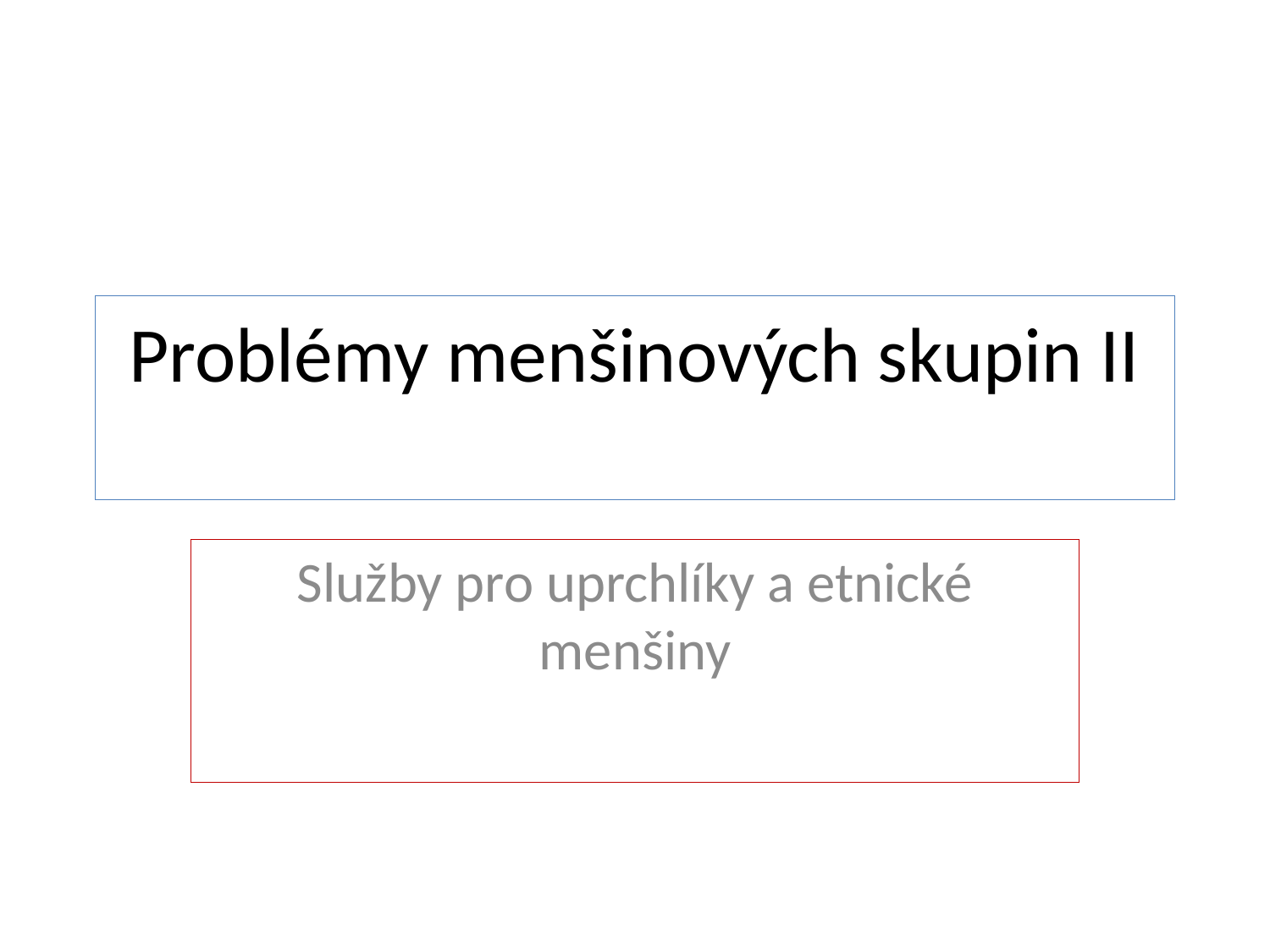

# Problémy menšinových skupin II
Služby pro uprchlíky a etnické menšiny